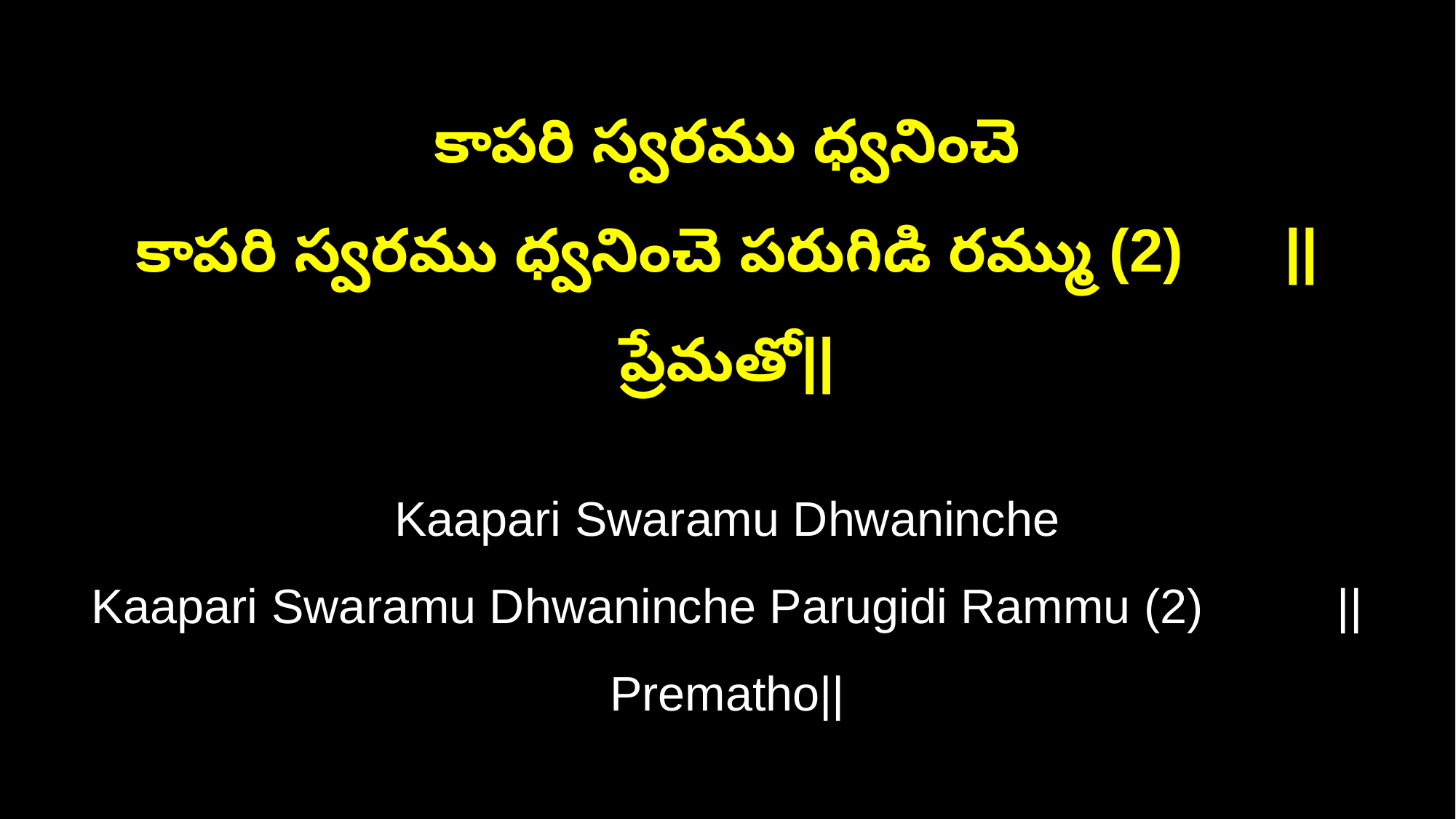

కాపరి స్వరము ధ్వనించె
కాపరి స్వరము ధ్వనించె పరుగిడి రమ్ము (2)      ||ప్రేమతో||
Kaapari Swaramu Dhwaninche
Kaapari Swaramu Dhwaninche Parugidi Rammu (2)          ||Prematho||